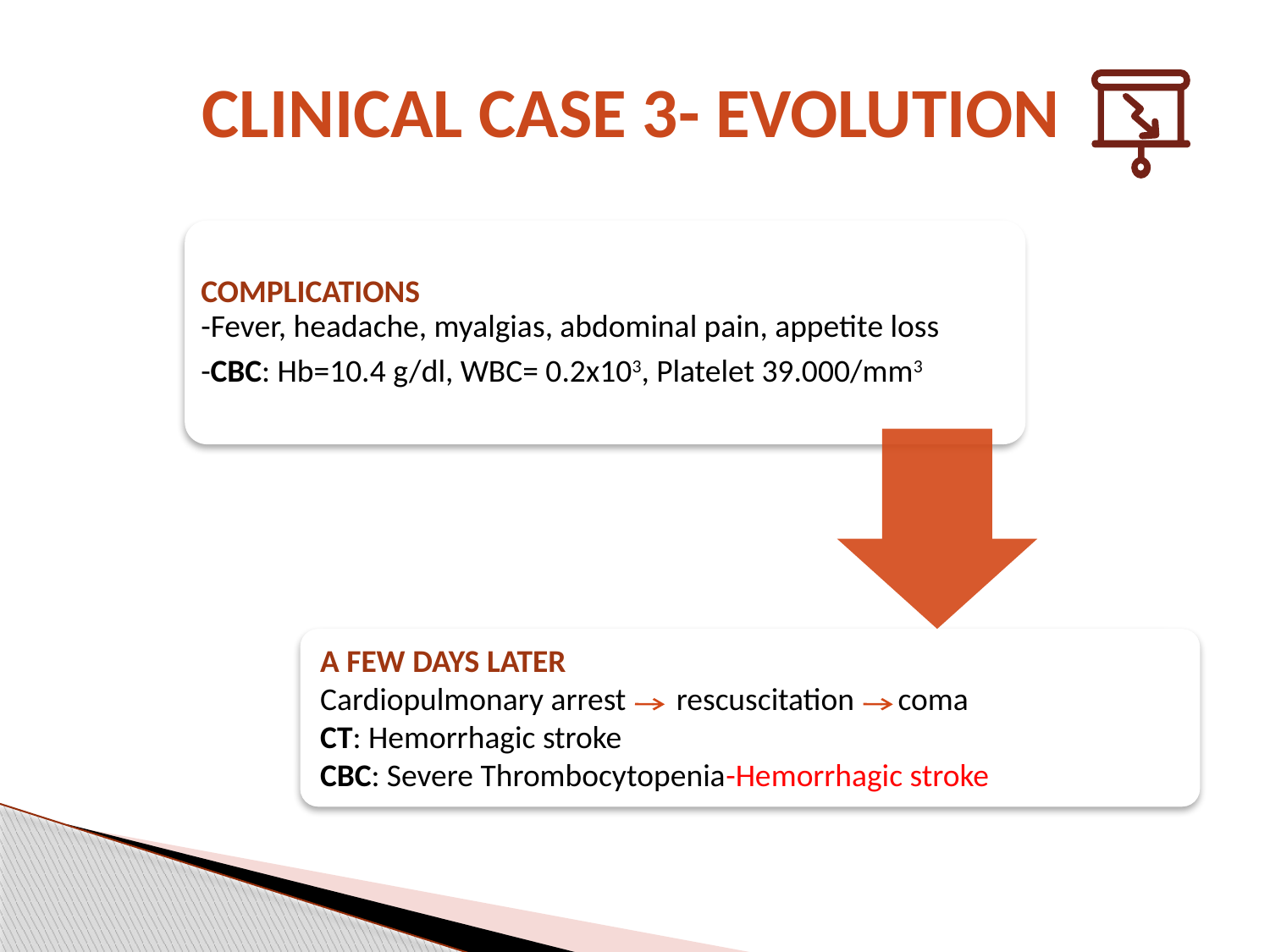

# CLINICAL CASE 3- EVOLUTION

COMPLICATIONS
-Fever, headache, myalgias, abdominal pain, appetite loss
-CBC: Hb=10.4 g/dl, WBC= 0.2x103, Platelet 39.000/mm3

A FEW DAYS LATER
Cardiopulmonary arrest       rescuscitation      coma
CT: Hemorrhagic stroke
CBC: Severe Thrombocytopenia-Hemorrhagic stroke